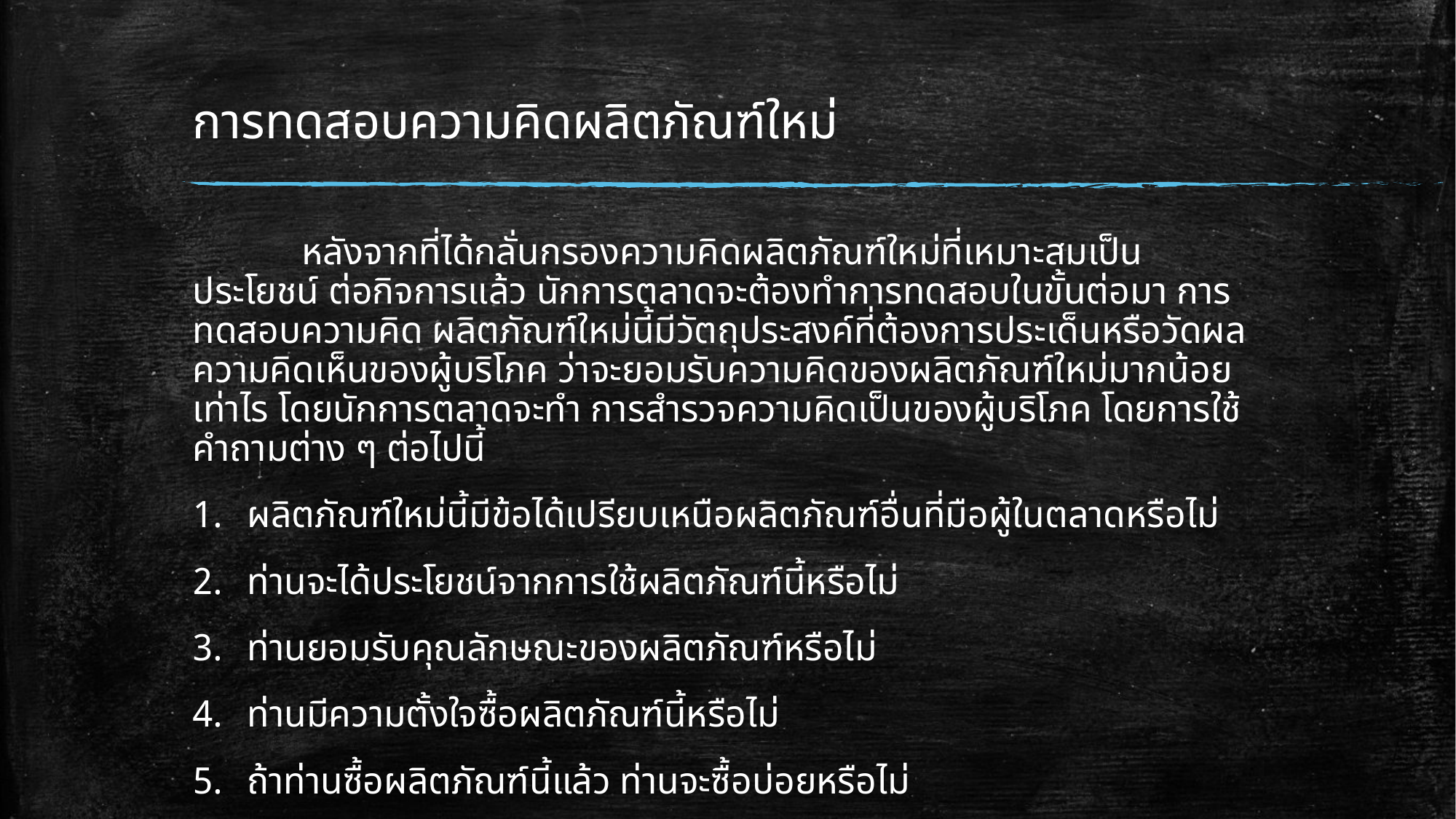

# การทดสอบความคิดผลิตภัณฑ์ใหม่
	หลังจากที่ได้กลั่นกรองความคิดผลิตภัณฑ์ใหม่ที่เหมาะสมเป็นประโยชน์ ต่อกิจการแล้ว นักการตลาดจะต้องทำการทดสอบในขั้นต่อมา การทดสอบความคิด ผลิตภัณฑ์ใหม่นี้มีวัตถุประสงค์ที่ต้องการประเด็นหรือวัดผลความคิดเห็นของผู้บริโภค ว่าจะยอมรับความคิดของผลิตภัณฑ์ใหม่มากน้อยเท่าไร โดยนักการตลาดจะทำ การสำรวจความคิดเป็นของผู้บริโภค โดยการใช้คำถามต่าง ๆ ต่อไปนี้
ผลิตภัณฑ์ใหม่นี้มีข้อได้เปรียบเหนือผลิตภัณฑ์อื่นที่มือผู้ในตลาดหรือไม่
ท่านจะได้ประโยชน์จากการใช้ผลิตภัณฑ์นี้หรือไม่
ท่านยอมรับคุณลักษณะของผลิตภัณฑ์หรือไม่
ท่านมีความตั้งใจซื้อผลิตภัณฑ์นี้หรือไม่
ถ้าท่านซื้อผลิตภัณฑ์นี้แล้ว ท่านจะซื้อบ่อยหรือไม่